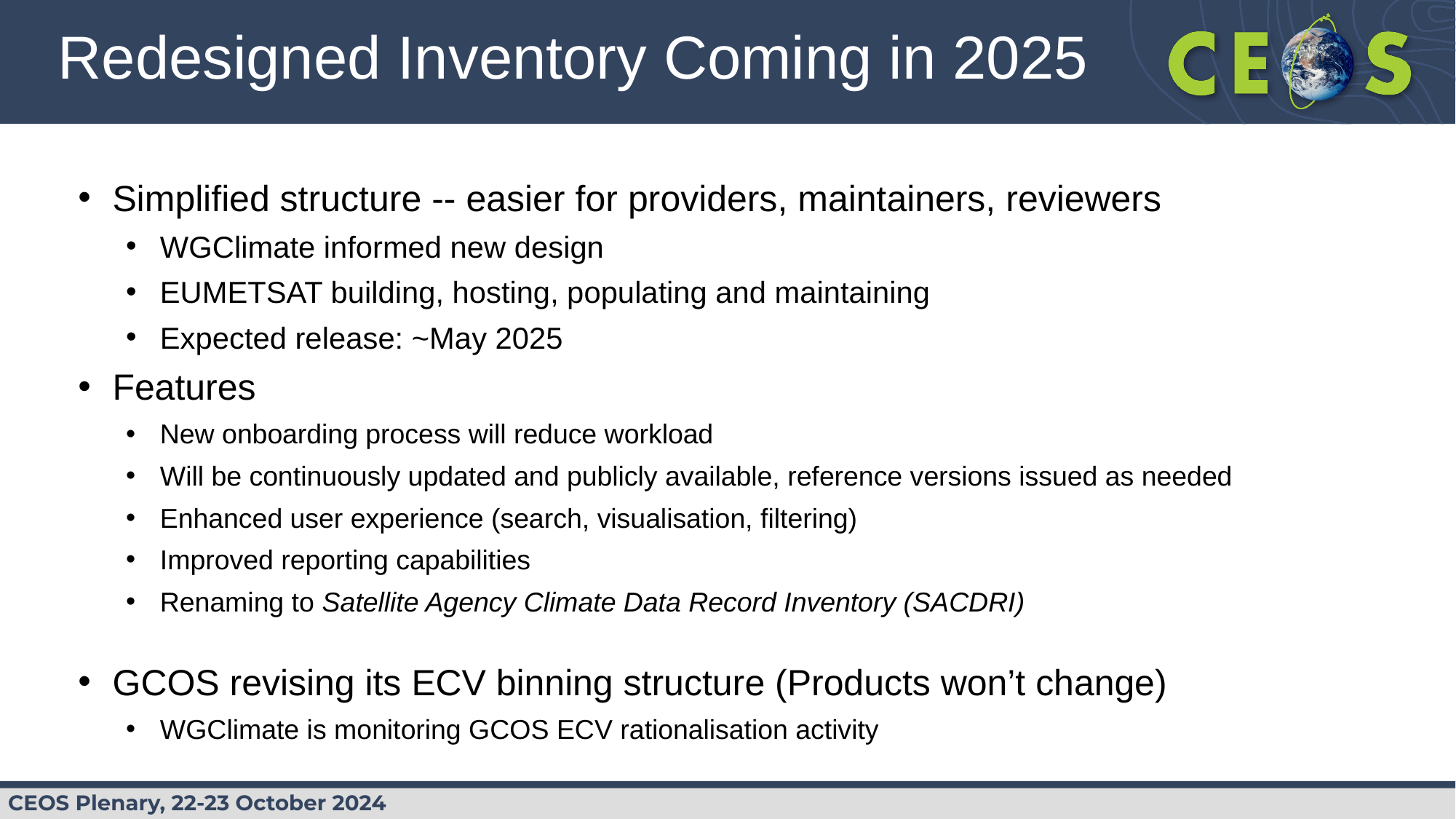

Redesigned Inventory Coming in 2025
Simplified structure -- easier for providers, maintainers, reviewers
WGClimate informed new design
EUMETSAT building, hosting, populating and maintaining
Expected release: ~May 2025
Features
New onboarding process will reduce workload
Will be continuously updated and publicly available, reference versions issued as needed
Enhanced user experience (search, visualisation, filtering)
Improved reporting capabilities
Renaming to Satellite Agency Climate Data Record Inventory (SACDRI)
GCOS revising its ECV binning structure (Products won’t change)
WGClimate is monitoring GCOS ECV rationalisation activity